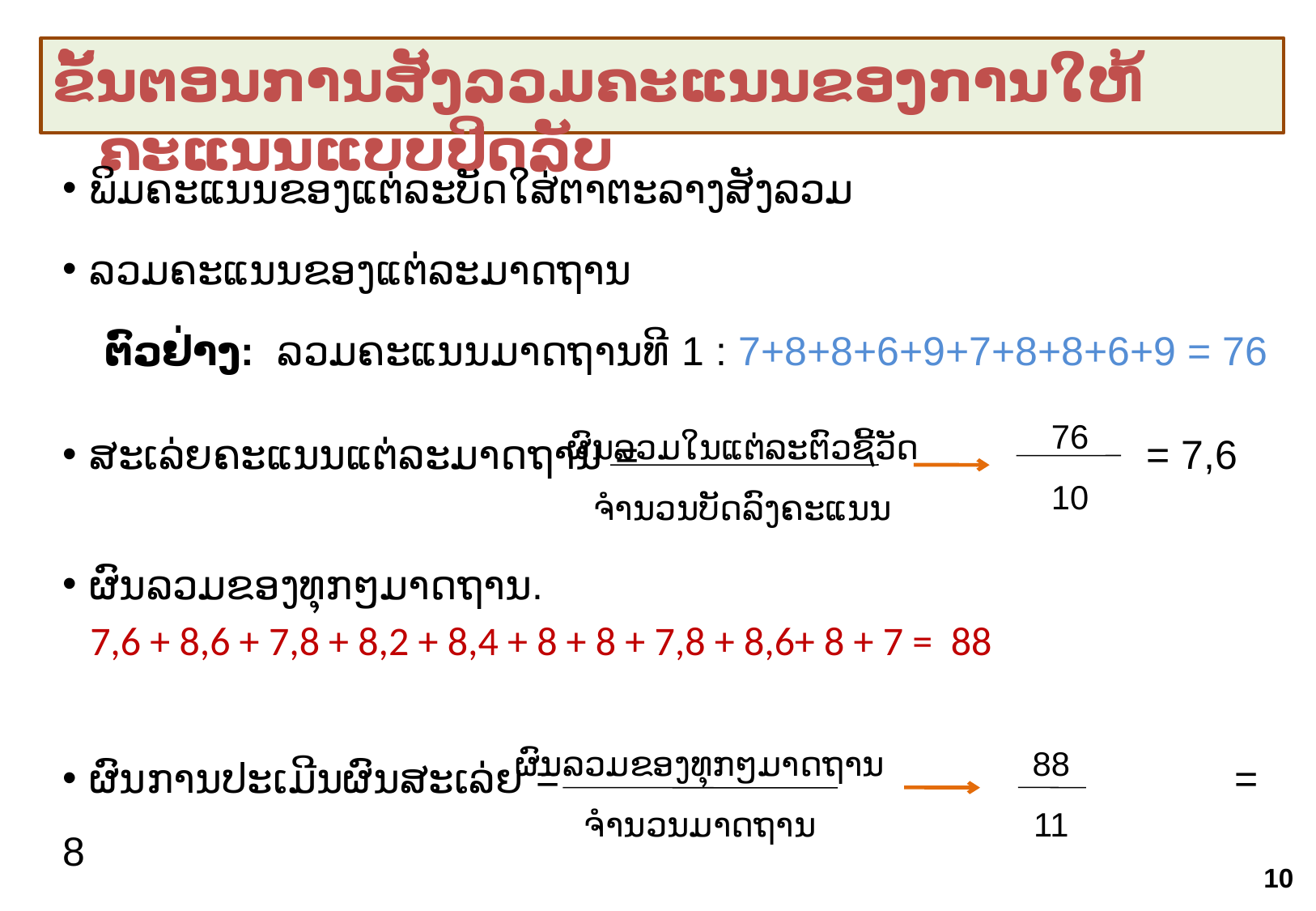

ຂັ້ນຕອນການສັງລວມຄະແນນຂອງການໃຫ້ຄະແນນແບບປິດລັບ
 ພິມຄະແນນຂອງແຕ່ລະບັດໃສ່ຕາຕະລາງສັງລວມ
 ລວມຄະແນນຂອງແຕ່ລະມາດຖານ
   ຕົວຢ່າງ:  ລວມຄະແນນມາດຖານທີ 1 : 7+8+8+6+9+7+8+8+6+9 = 76

 ສະເລ່ຍຄະແນນແຕ່ລະມາດຖານ =  			 	          = 7,6
 ຜົນລວມຂອງທຸກໆມາດຖານ.
   7,6 + 8,6 + 7,8 + 8,2 + 8,4 + 8 + 8 + 7,8 + 8,6+ 8 + 7 =  88

 ຜົນການປະເມີນຜົນສະເລ່ຍ =	                    			       = 8

76
10
ຜົນລວມໃນແຕ່ລະຕົວຊີ້ວັດ
ຈຳນວນບັດລົງຄະແນນ
ຜົນລວມຂອງທຸກໆມາດຖານຈຳນວນມາດຖານ
88
11
10